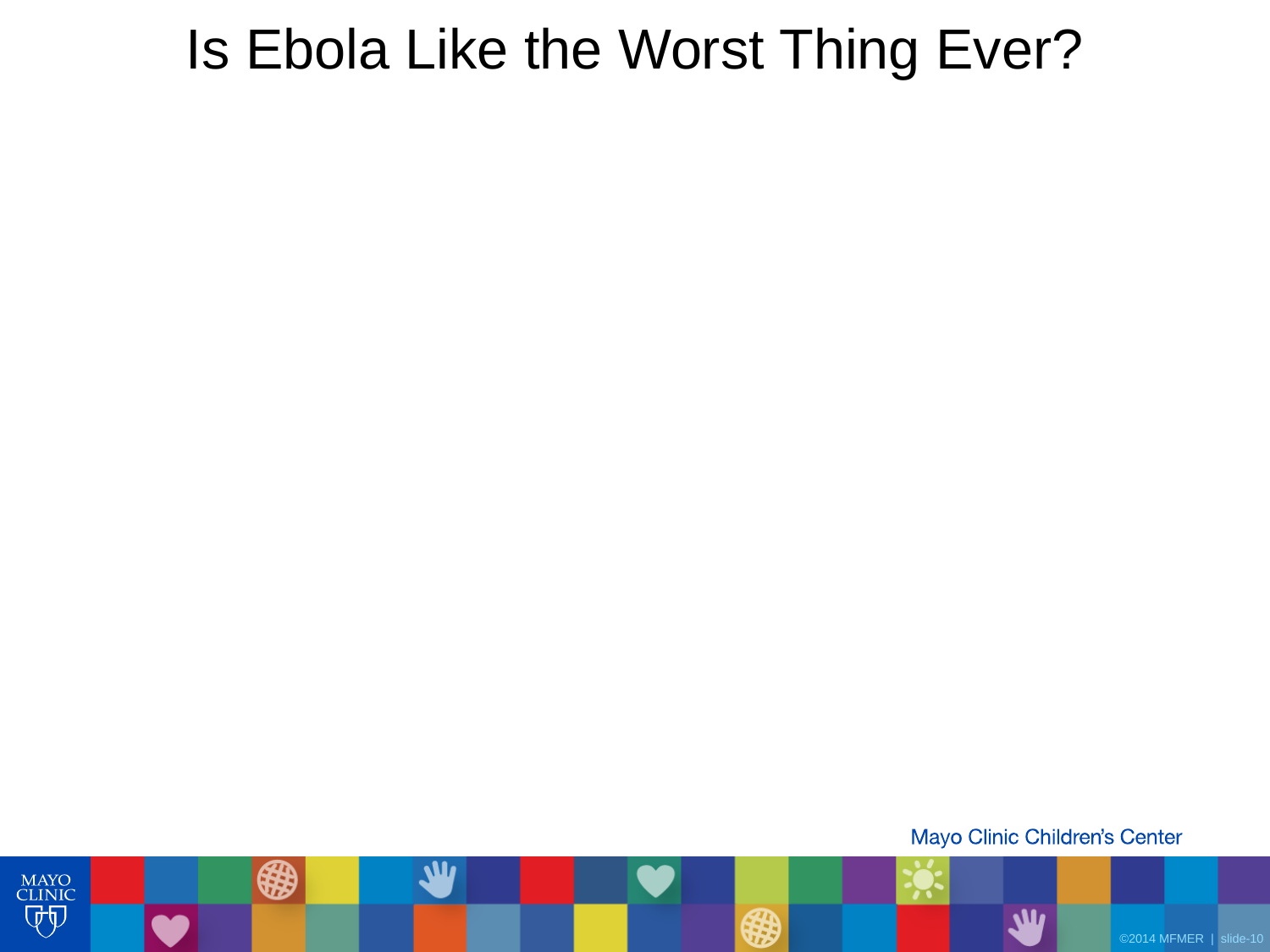

# Is Ebola Like the Worst Thing Ever?